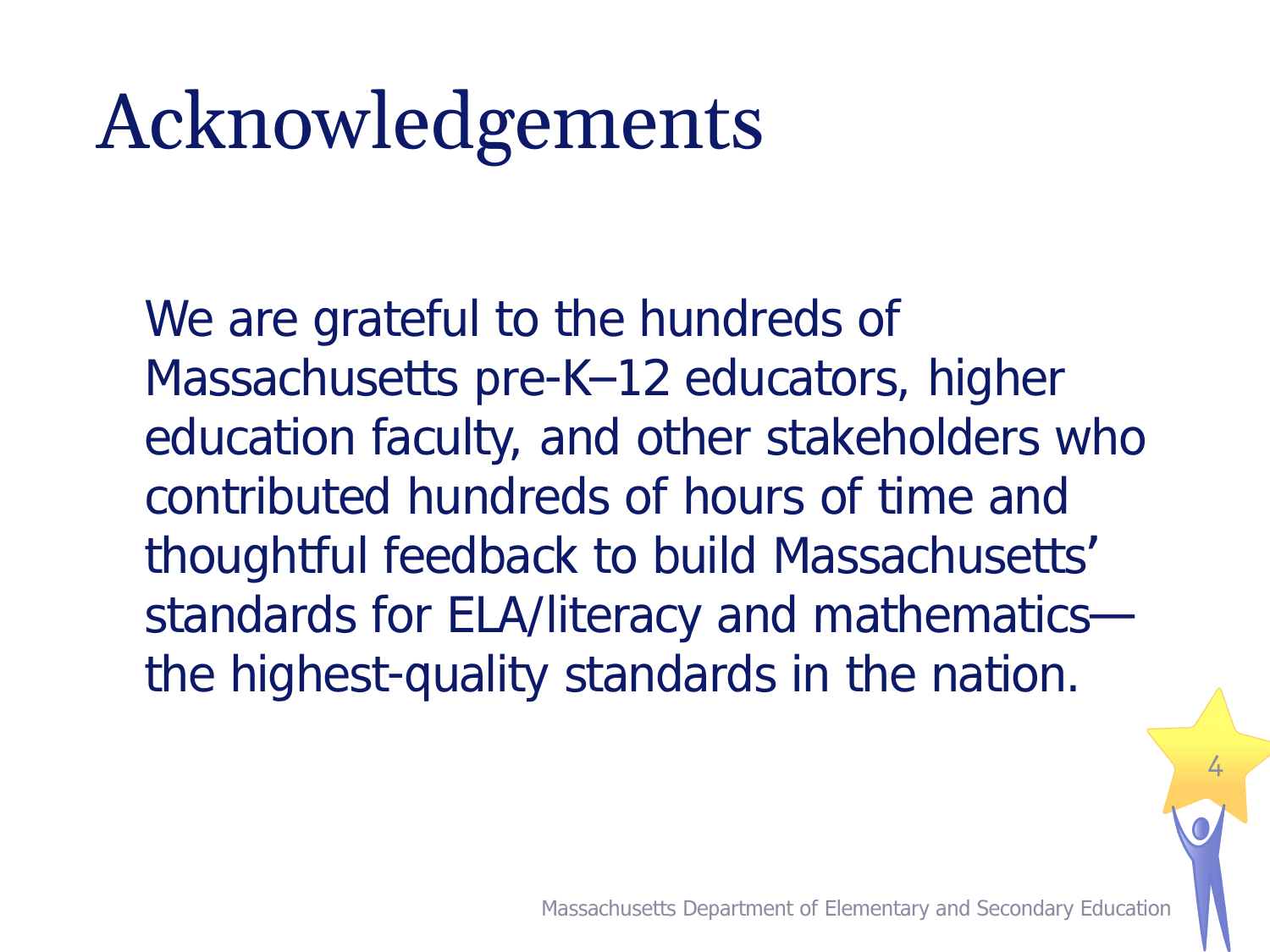

# Acknowledgements

	We are grateful to the hundreds of Massachusetts pre-K–12 educators, higher education faculty, and other stakeholders who contributed hundreds of hours of time and thoughtful feedback to build Massachusetts’ standards for ELA/literacy and mathematics—the highest-quality standards in the nation.
4
Massachusetts Department of Elementary and Secondary Education